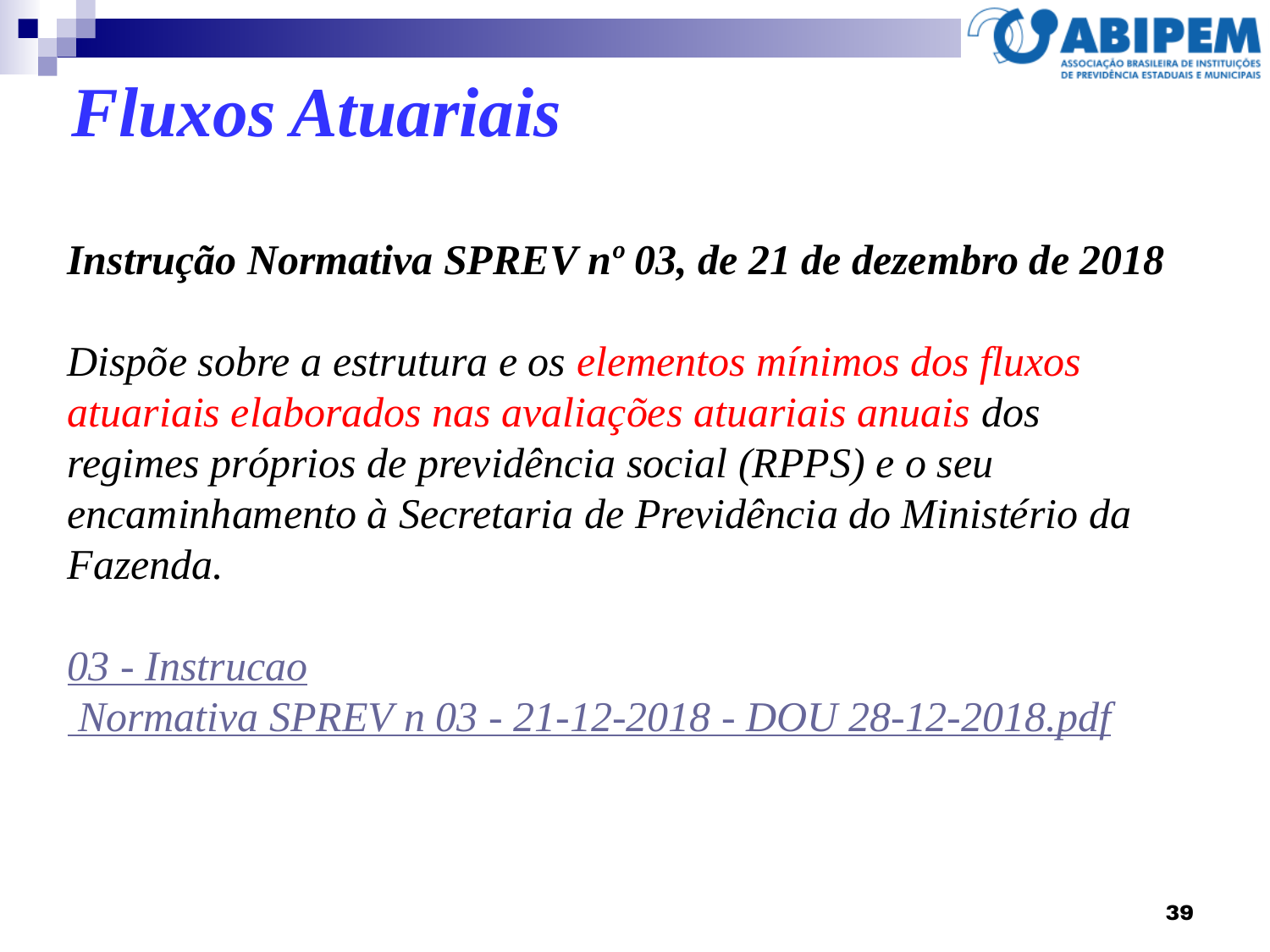

Fluxos Atuariais

Instrução Normativa SPREV nº 03, de 21 de dezembro de 2018

Dispõe sobre a estrutura e os elementos mínimos dos fluxos atuariais elaborados nas avaliações atuariais anuais dos regimes próprios de previdência social (RPPS) e o seu encaminhamento à Secretaria de Previdência do Ministério da Fazenda.

03 - Instrucao Normativa SPREV n 03 - 21-12-2018 - DOU 28-12-2018.pdf

39